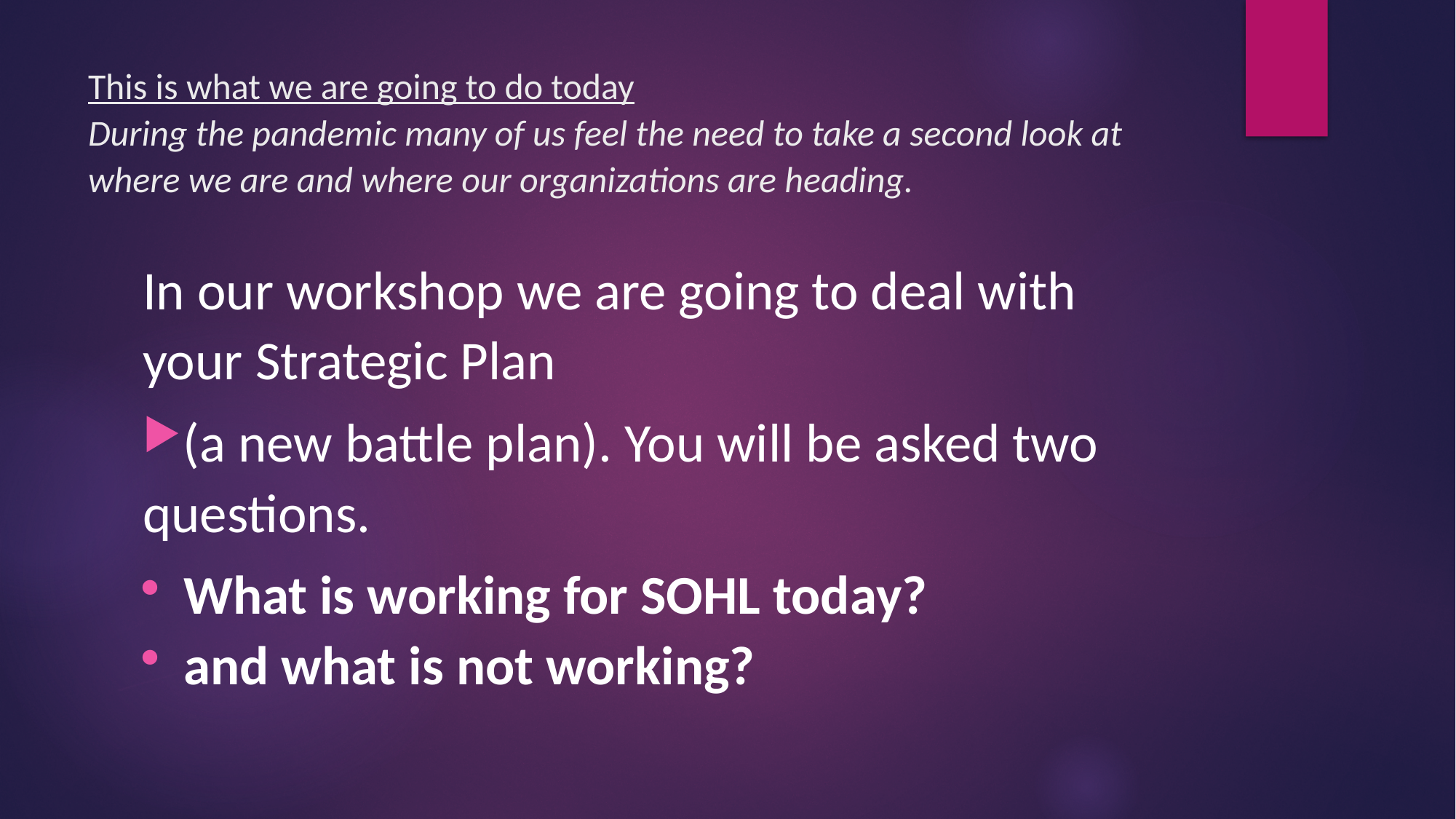

# This is what we are going to do today During the pandemic many of us feel the need to take a second look at where we are and where our organizations are heading.
In our workshop we are going to deal with your Strategic Plan
(a new battle plan). You will be asked two questions.
What is working for SOHL today?
and what is not working?